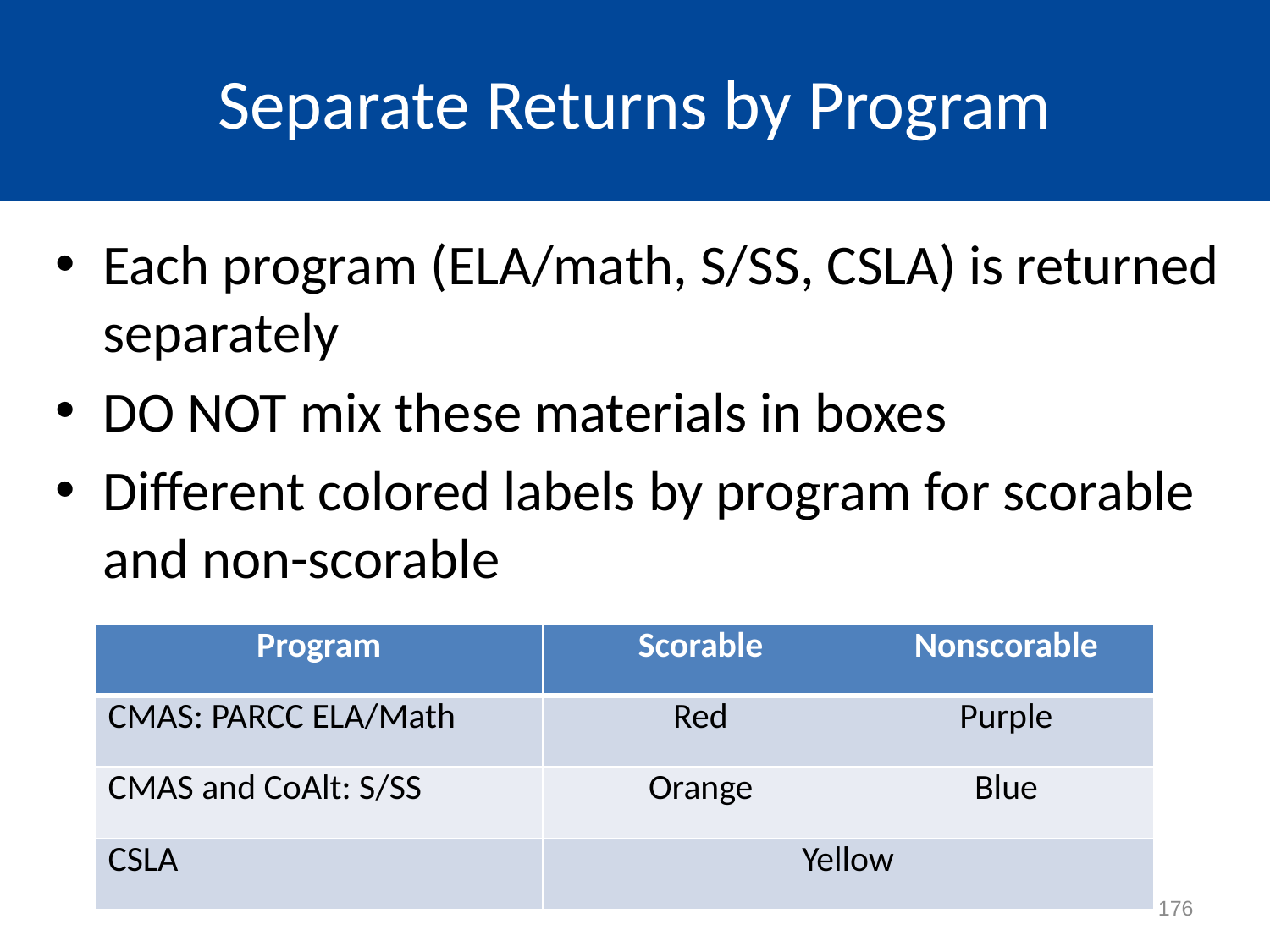

# Separate Returns by Program
Each program (ELA/math, S/SS, CSLA) is returned separately
DO NOT mix these materials in boxes
Different colored labels by program for scorable and non-scorable
| Program | Scorable | Nonscorable |
| --- | --- | --- |
| CMAS: PARCC ELA/Math | Red | Purple |
| CMAS and CoAlt: S/SS | Orange | Blue |
| CSLA | Yellow |  |
176